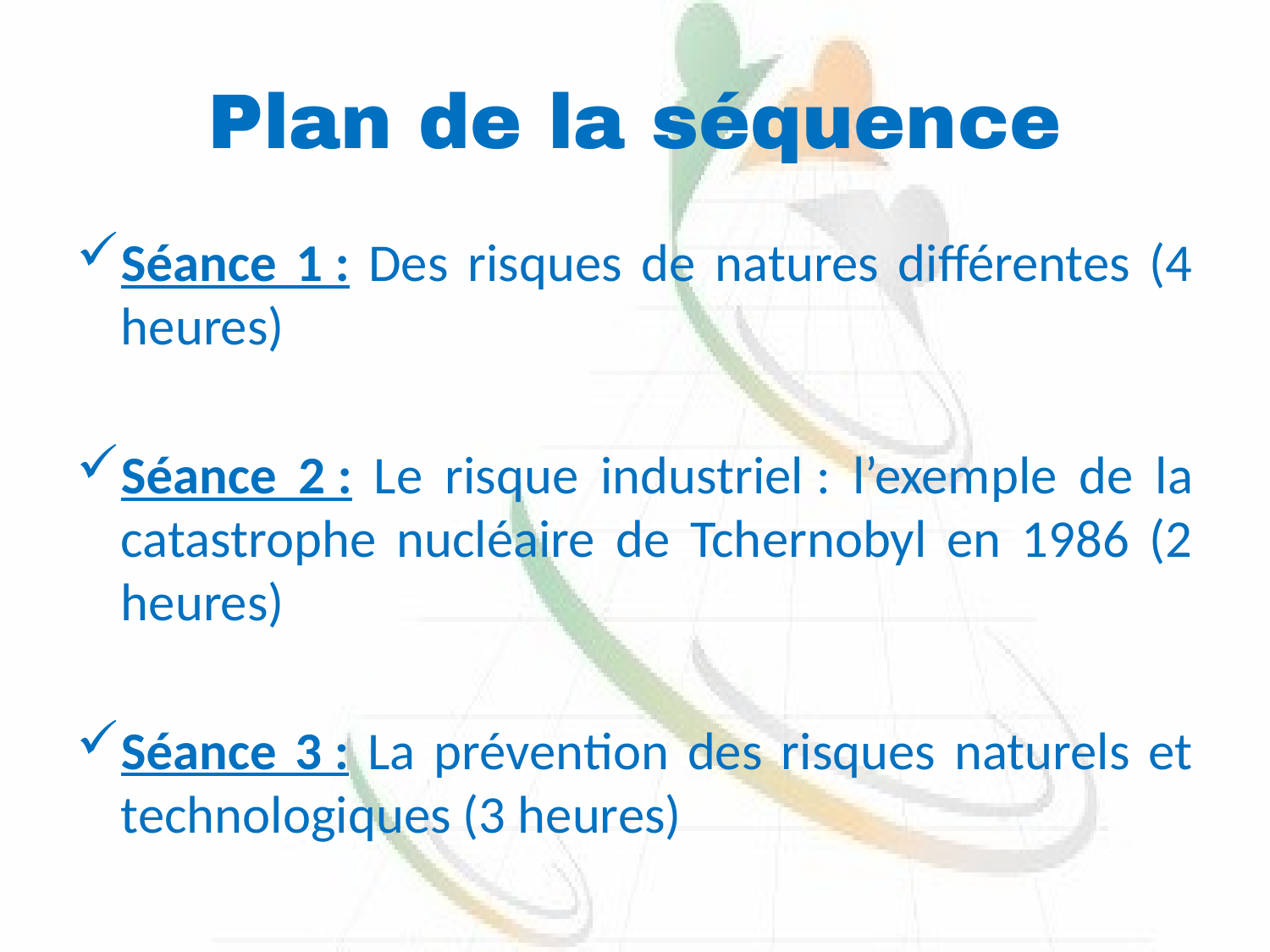

# Plan de la séquence
Séance 1 : Des risques de natures différentes (4 heures)

Séance 2 : Le risque industriel : l’exemple de la catastrophe nucléaire de Tchernobyl en 1986 (2 heures)

Séance 3 : La prévention des risques naturels et technologiques (3 heures)